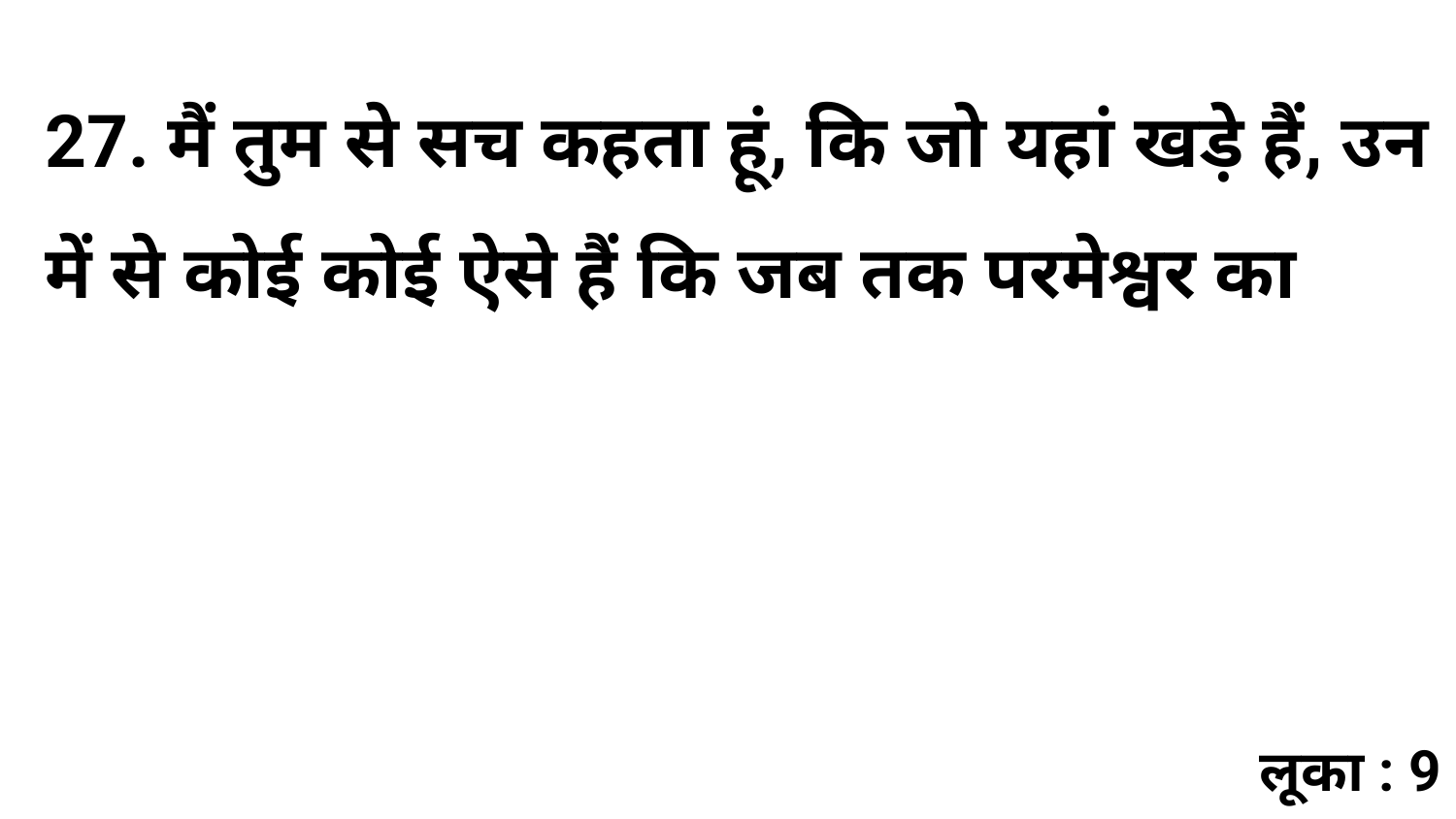

27. मैं तुम से सच कहता हूं, कि जो यहां खड़े हैं, उन में से कोई कोई ऐसे हैं कि जब तक परमेश्वर का
लूका : 9